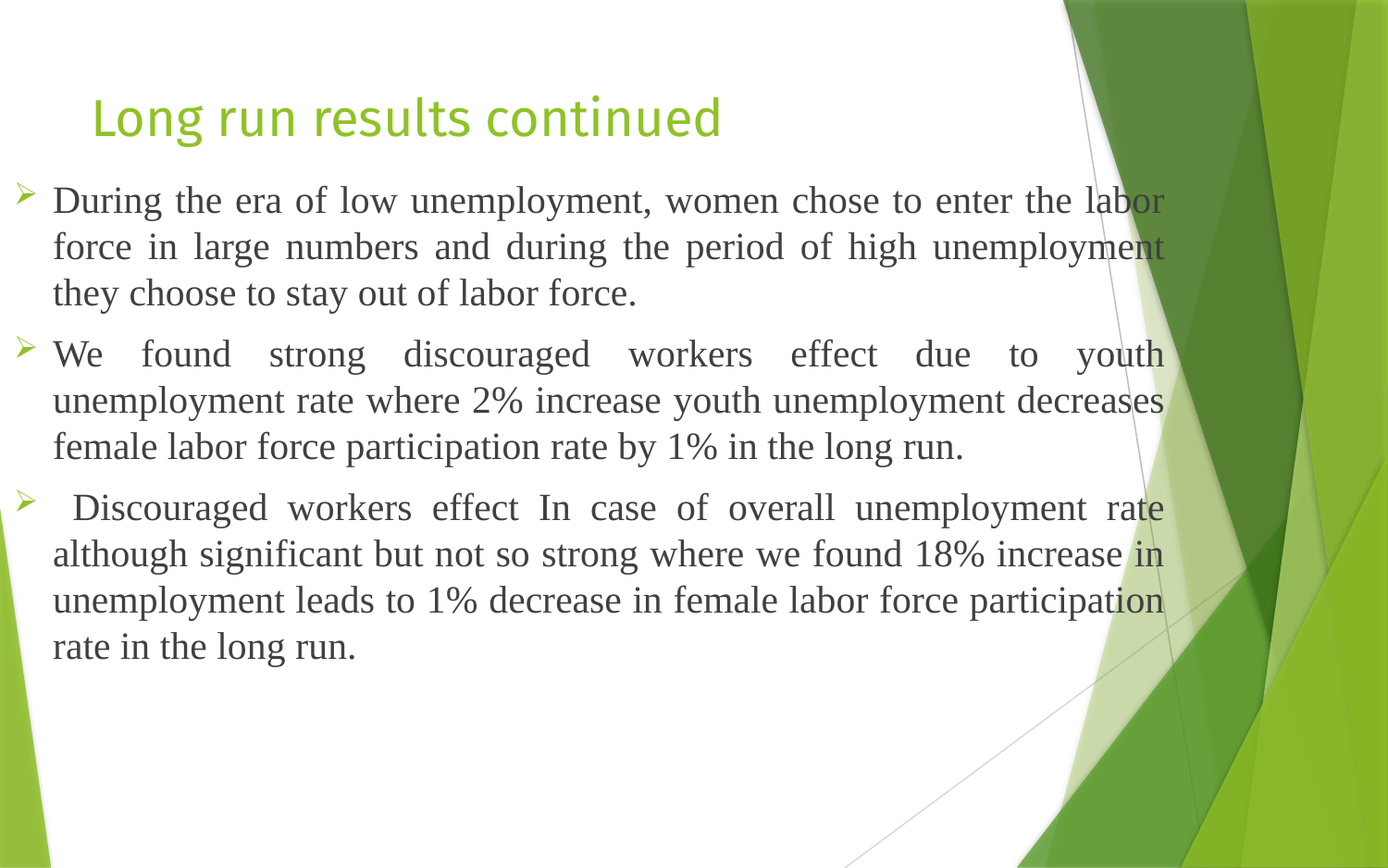

# Long run results continued
During the era of low unemployment, women chose to enter the labor force in large numbers and during the period of high unemployment they choose to stay out of labor force.
We found strong discouraged workers effect due to youth unemployment rate where 2% increase youth unemployment decreases female labor force participation rate by 1% in the long run.
 Discouraged workers effect In case of overall unemployment rate although significant but not so strong where we found 18% increase in unemployment leads to 1% decrease in female labor force participation rate in the long run.